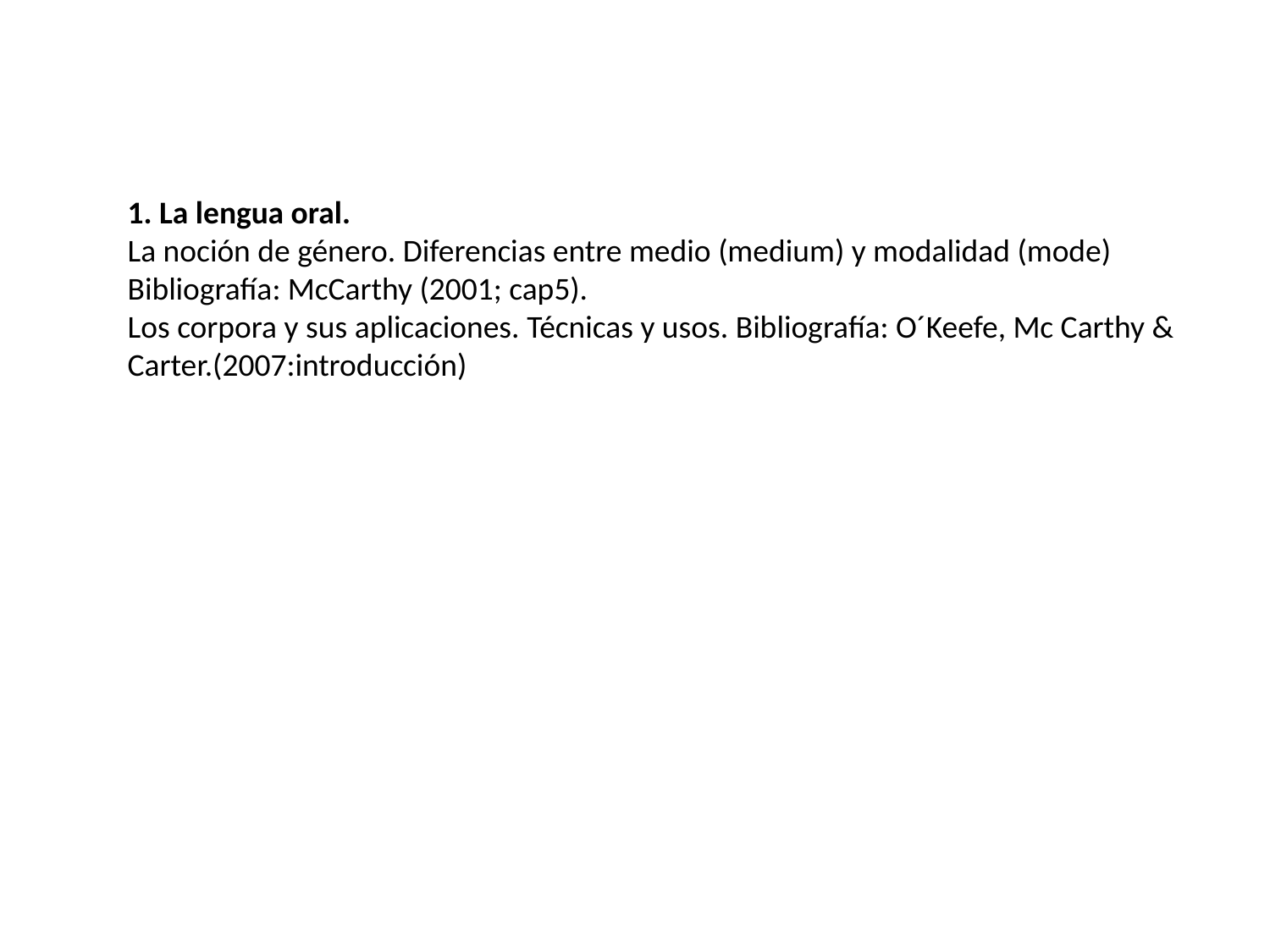

1. La lengua oral.
La noción de género. Diferencias entre medio (medium) y modalidad (mode)  Bibliografía: McCarthy (2001; cap5).
Los corpora y sus aplicaciones. Técnicas y usos. Bibliografía: O´Keefe, Mc Carthy & Carter.(2007:introducción)